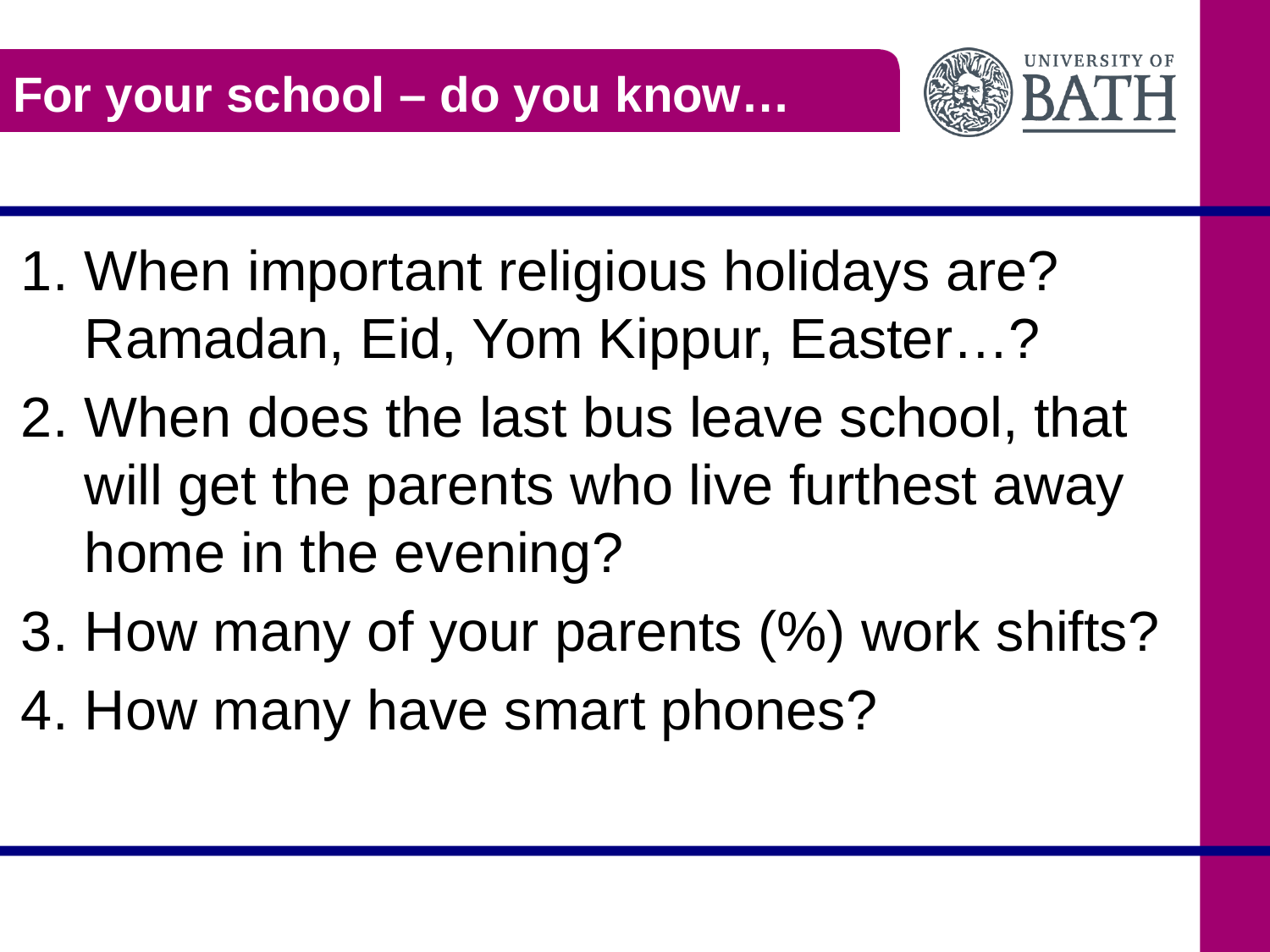

# For your school – do you know…
When important religious holidays are? Ramadan, Eid, Yom Kippur, Easter…?
When does the last bus leave school, that will get the parents who live furthest away home in the evening?
How many of your parents (%) work shifts?
How many have smart phones?